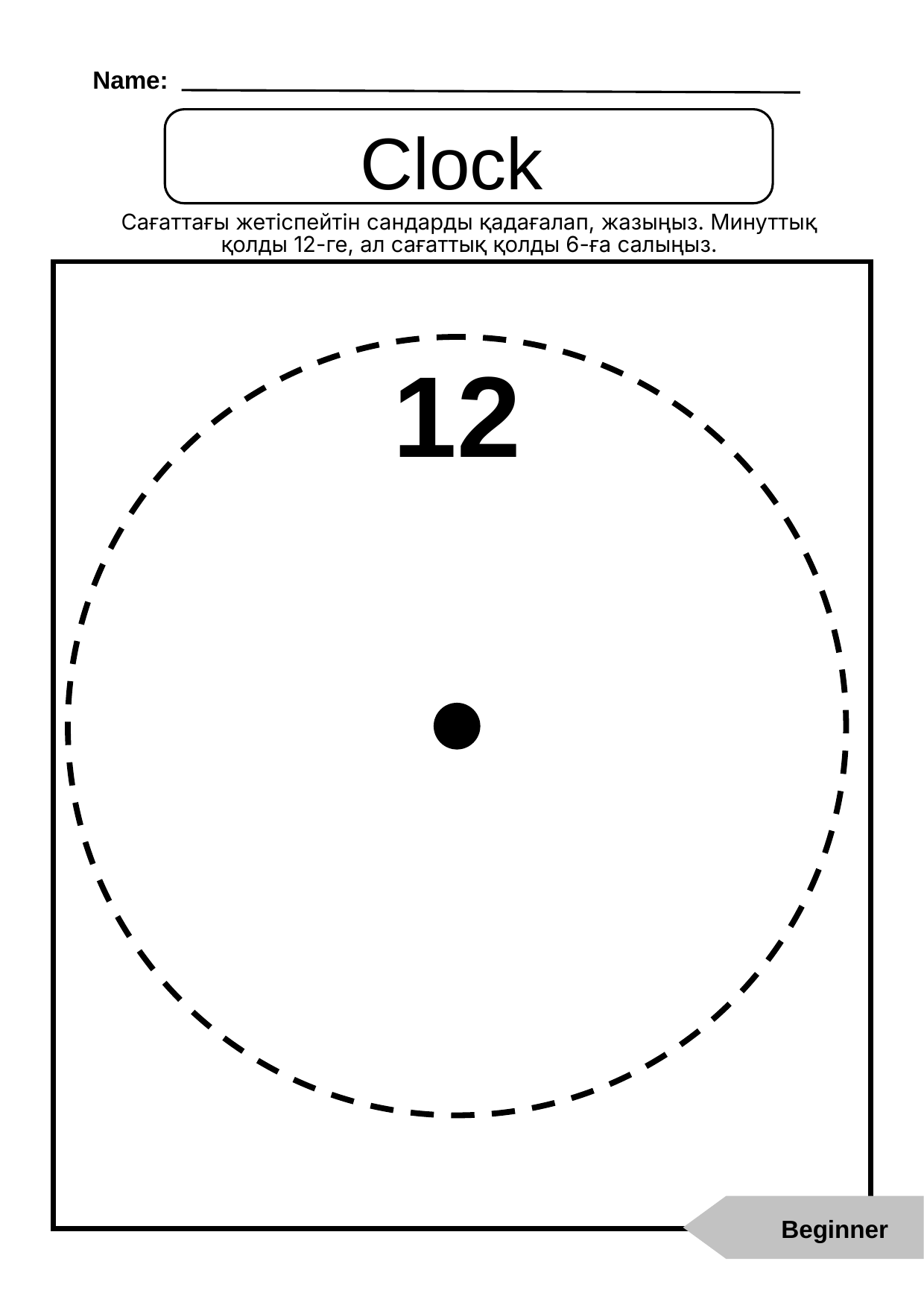

Name:

Clock

Сағаттағы жетіспейтін сандарды қадағалап, жазыңыз. Минуттық қолды 12-ге, ал сағаттық қолды 6-ға салыңыз.

12

Beginner